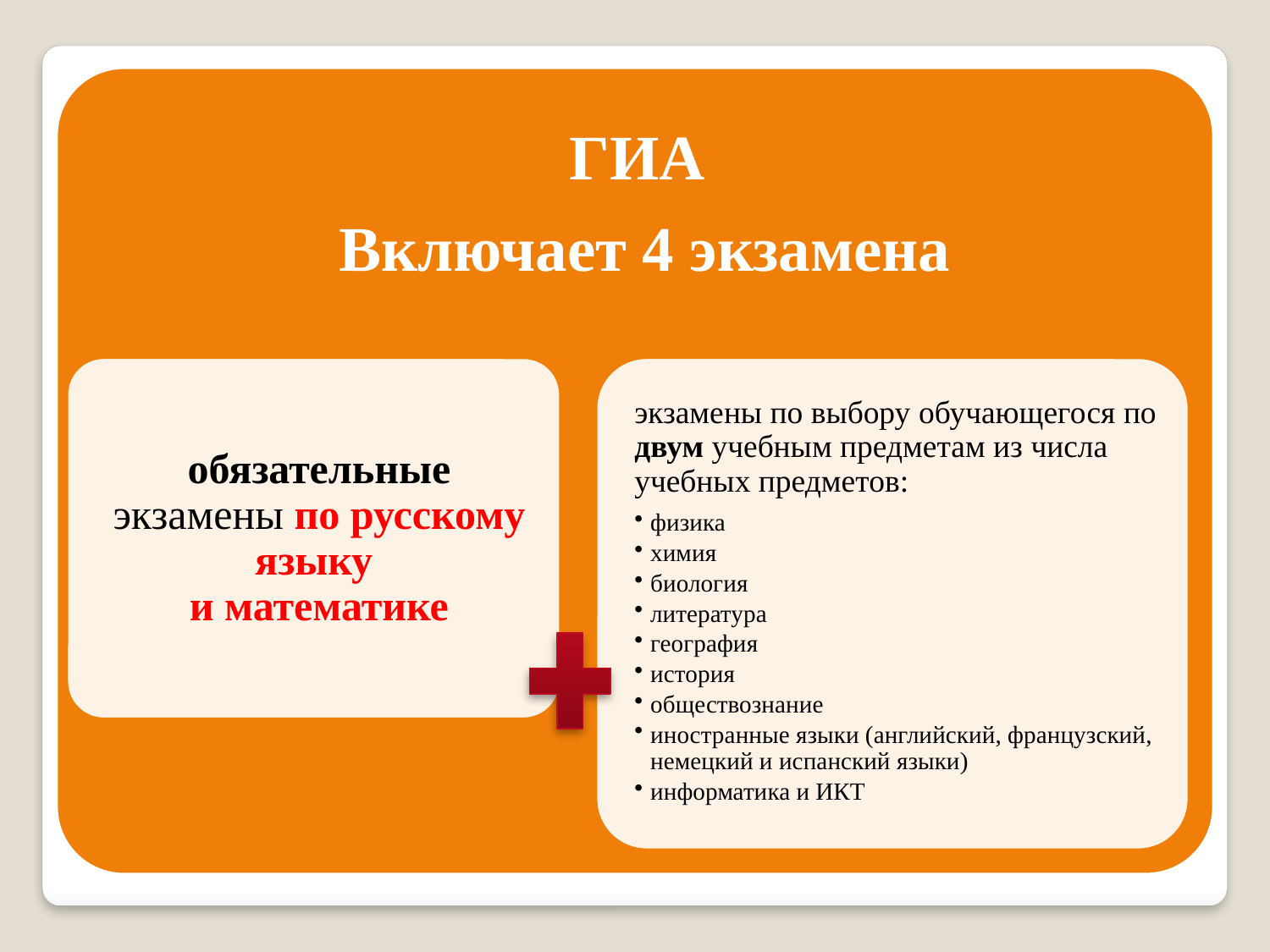

ГИА
Включает 4 экзамена
обязательные экзамены по русскому языку
и математике
экзамены по выбору обучающегося по двум учебным предметам из числа учебных предметов:
физика
химия
биология
литература
география
история
обществознание
иностранные языки (английский, французский, немецкий и испанский языки)
информатика и ИКТ